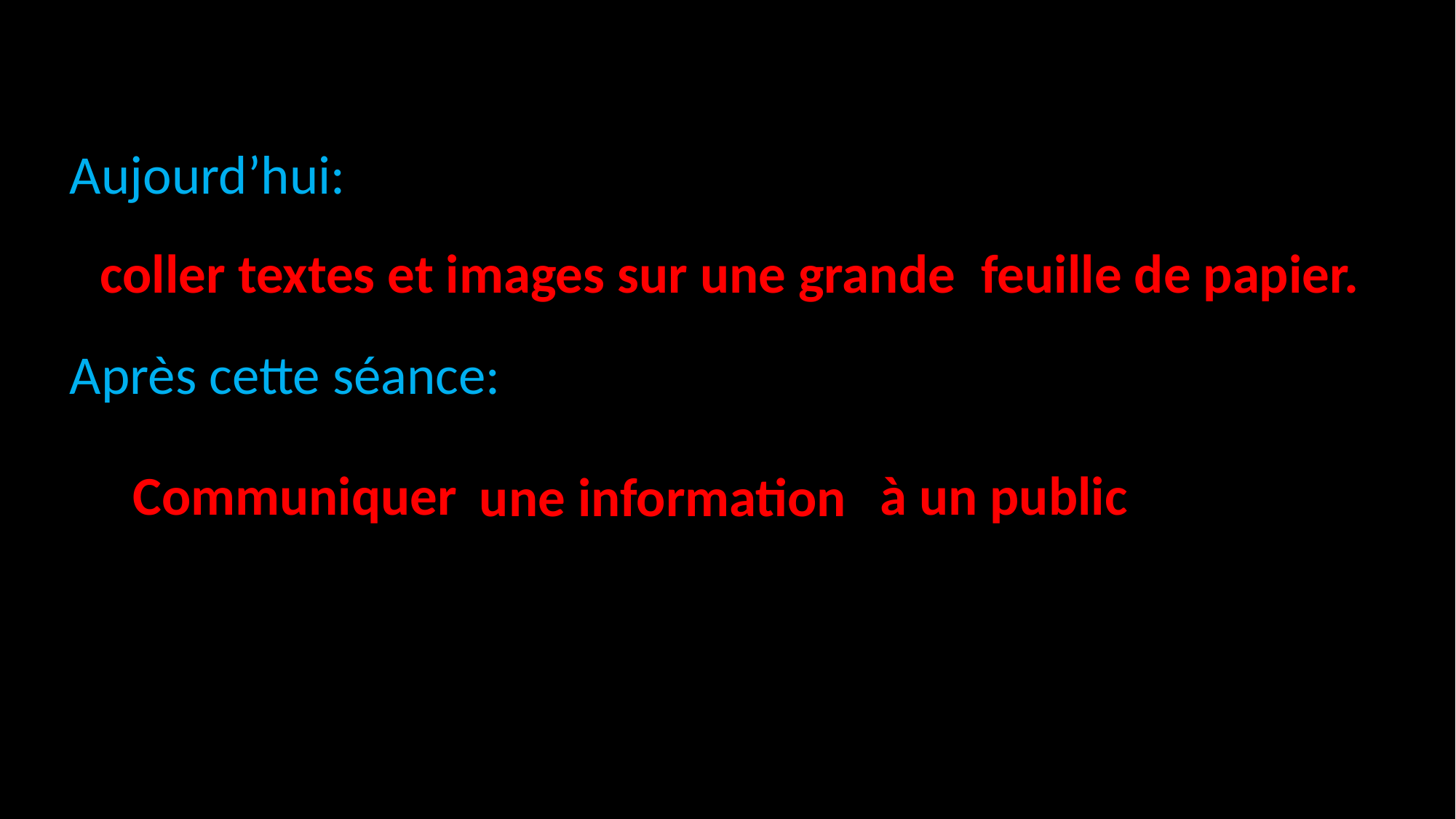

Aujourd’hui:
coller textes et images sur une grande  feuille de papier.
Après cette séance:
à un public
Communiquer
une information